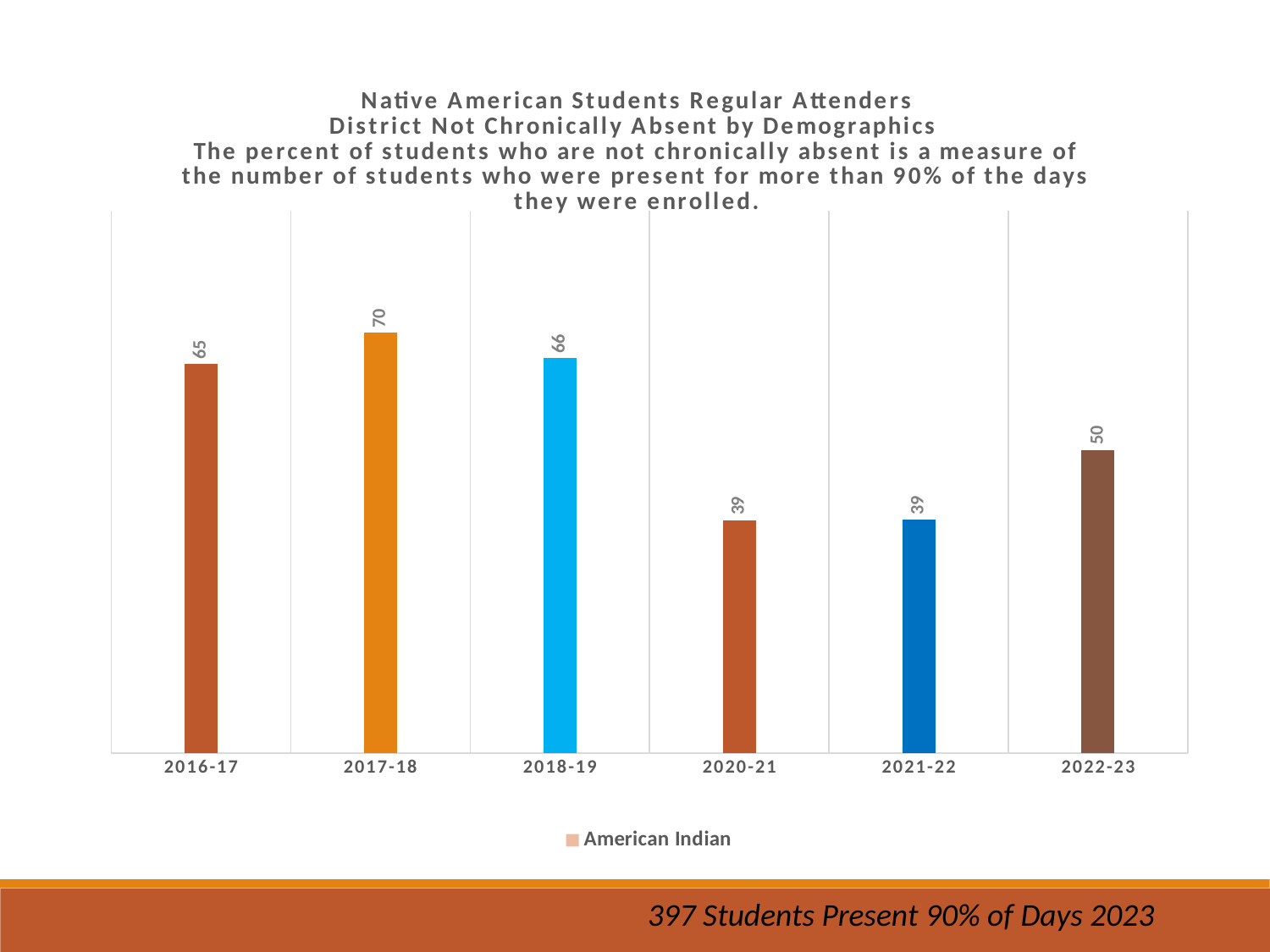

### Chart: Native American Students Regular Attenders

District Not Chronically Absent by Demographics
The percent of students who are not chronically absent is a measure of the number of students who were present for more than 90% of the days they were enrolled.

| Category | American Indian |
|---|---|
| 2016-17 | 64.5 |
| 2017-18 | 69.7 |
| 2018-19 | 65.5 |
| 2020-21 | 38.6 |
| 2021-22 | 38.7 |
| 2022-23 | 50.3 |
397 Students Present 90% of Days 2023